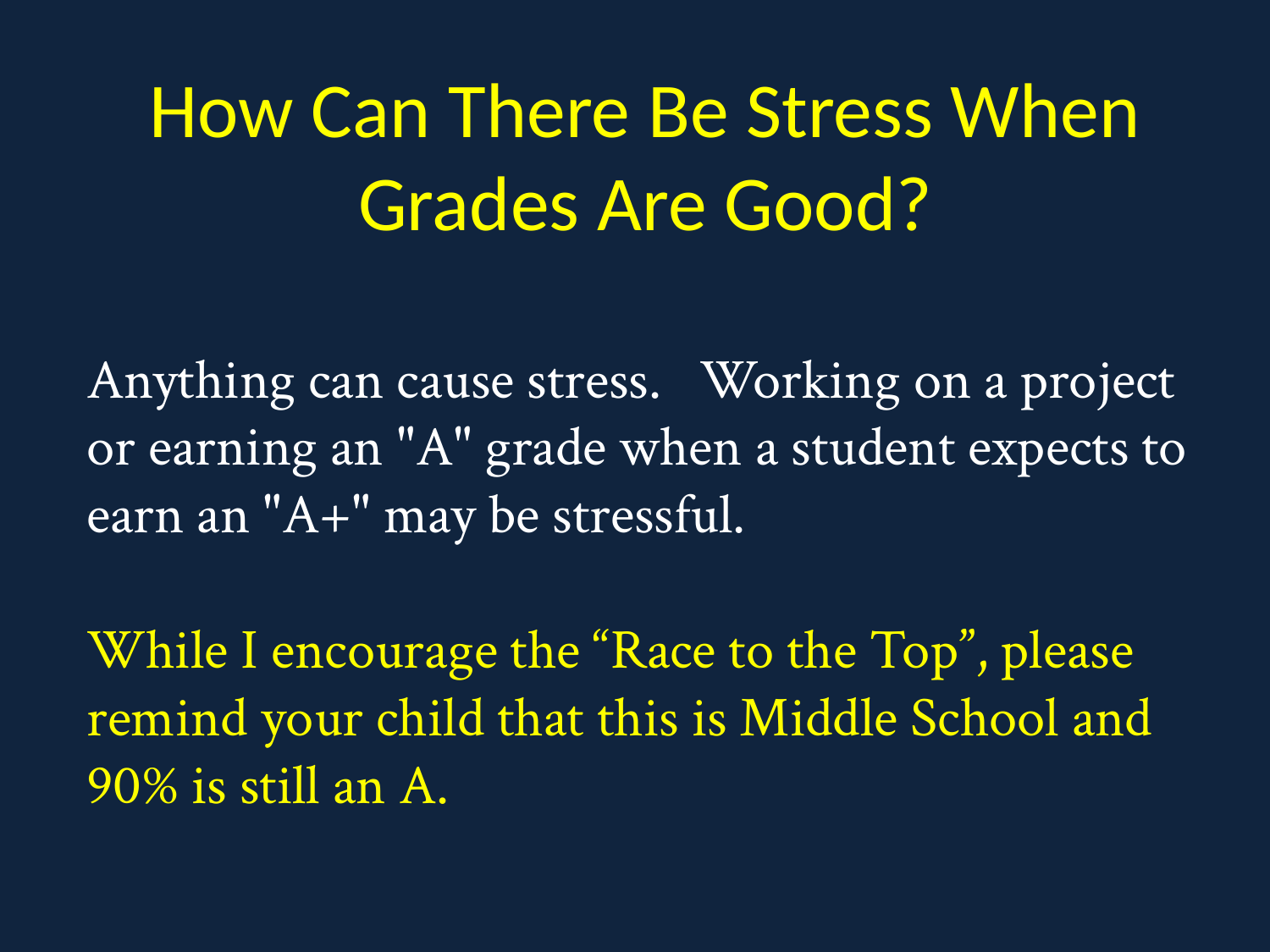

# How Can There Be Stress When Grades Are Good?
Anything can cause stress.   Working on a project or earning an "A" grade when a student expects to earn an "A+" may be stressful.

While I encourage the “Race to the Top”, please remind your child that this is Middle School and 90% is still an A.